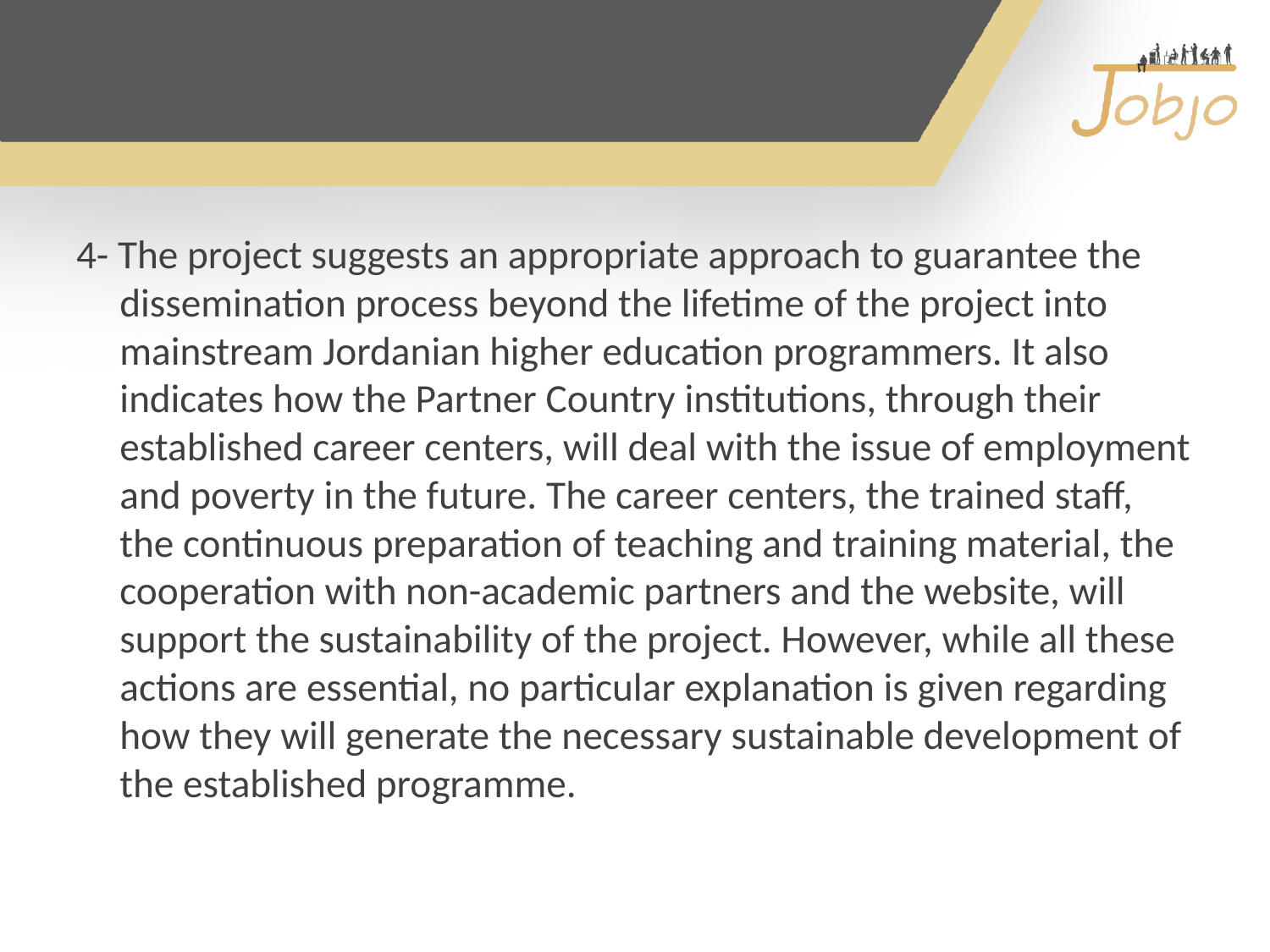

4- The project suggests an appropriate approach to guarantee the dissemination process beyond the lifetime of the project into mainstream Jordanian higher education programmers. It also indicates how the Partner Country institutions, through their established career centers, will deal with the issue of employment and poverty in the future. The career centers, the trained staff, the continuous preparation of teaching and training material, the cooperation with non-academic partners and the website, will support the sustainability of the project. However, while all these actions are essential, no particular explanation is given regarding how they will generate the necessary sustainable development of the established programme.